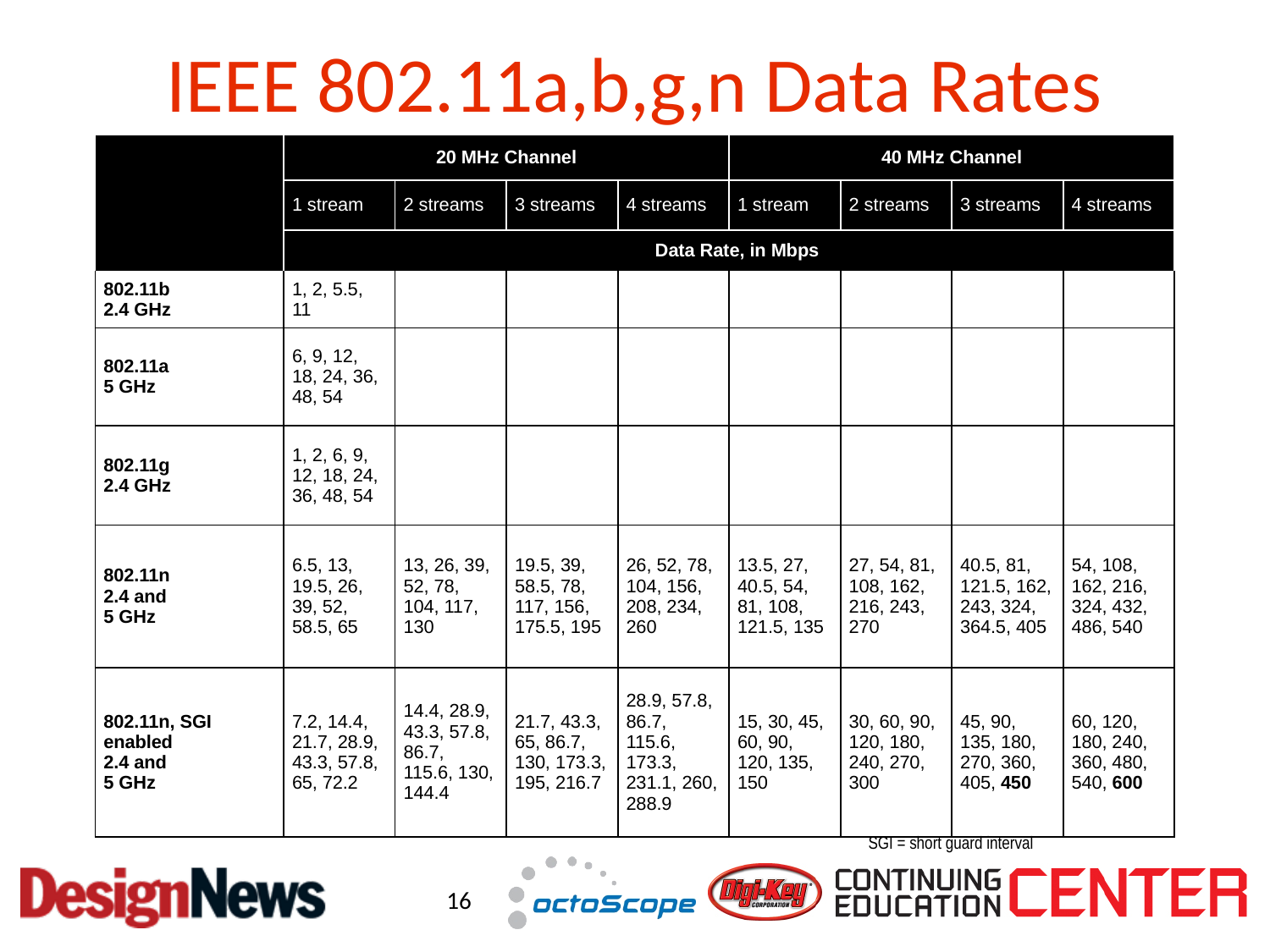

# IEEE 802.11a,b,g,n Data Rates
|  | 20 MHz Channel |  |  |  | 40 MHz Channel |  |  |  |
| --- | --- | --- | --- | --- | --- | --- | --- | --- |
|  | 1 stream | 2 streams | 3 streams | 4 streams | 1 stream | 2 streams | 3 streams | 4 streams |
|  | Data Rate, in Mbps |  |  |  |  |  |  |  |
| 802.11b 2.4 GHz | 1, 2, 5.5, 11 |  |  |  |  |  |  |  |
| 802.11a 5 GHz | 6, 9, 12, 18, 24, 36, 48, 54 |  |  |  |  |  |  |  |
| 802.11g 2.4 GHz | 1, 2, 6, 9, 12, 18, 24, 36, 48, 54 |  |  |  |  |  |  |  |
| 802.11n 2.4 and 5 GHz | 6.5, 13, 19.5, 26, 39, 52, 58.5, 65 | 13, 26, 39, 52, 78, 104, 117, 130 | 19.5, 39, 58.5, 78, 117, 156, 175.5, 195 | 26, 52, 78, 104, 156, 208, 234, 260 | 13.5, 27, 40.5, 54, 81, 108, 121.5, 135 | 27, 54, 81, 108, 162, 216, 243, 270 | 40.5, 81, 121.5, 162, 243, 324, 364.5, 405 | 54, 108, 162, 216, 324, 432, 486, 540 |
| 802.11n, SGI enabled 2.4 and 5 GHz | 7.2, 14.4, 21.7, 28.9, 43.3, 57.8, 65, 72.2 | 14.4, 28.9, 43.3, 57.8, 86.7, 115.6, 130, 144.4 | 21.7, 43.3, 65, 86.7, 130, 173.3, 195, 216.7 | 28.9, 57.8, 86.7, 115.6, 173.3, 231.1, 260, 288.9 | 15, 30, 45, 60, 90, 120, 135, 150 | 30, 60, 90, 120, 180, 240, 270, 300 | 45, 90, 135, 180, 270, 360, 405, 450 | 60, 120, 180, 240, 360, 480, 540, 600 |
SGI = short guard interval
16